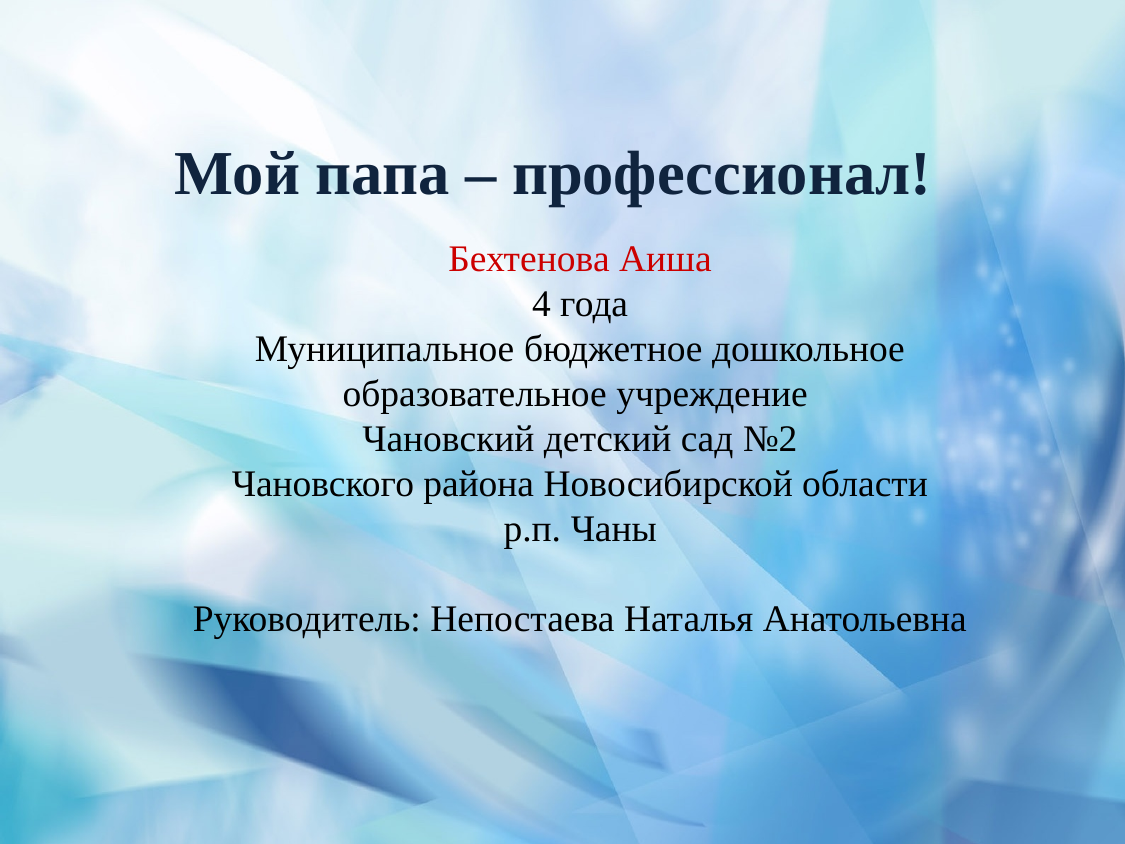

# Мой папа – профессионал!
Бехтенова Аиша
4 года
Муниципальное бюджетное дошкольное образовательное учреждение
Чановский детский сад №2
Чановского района Новосибирской области
р.п. Чаны

Руководитель: Непостаева Наталья Анатольевна